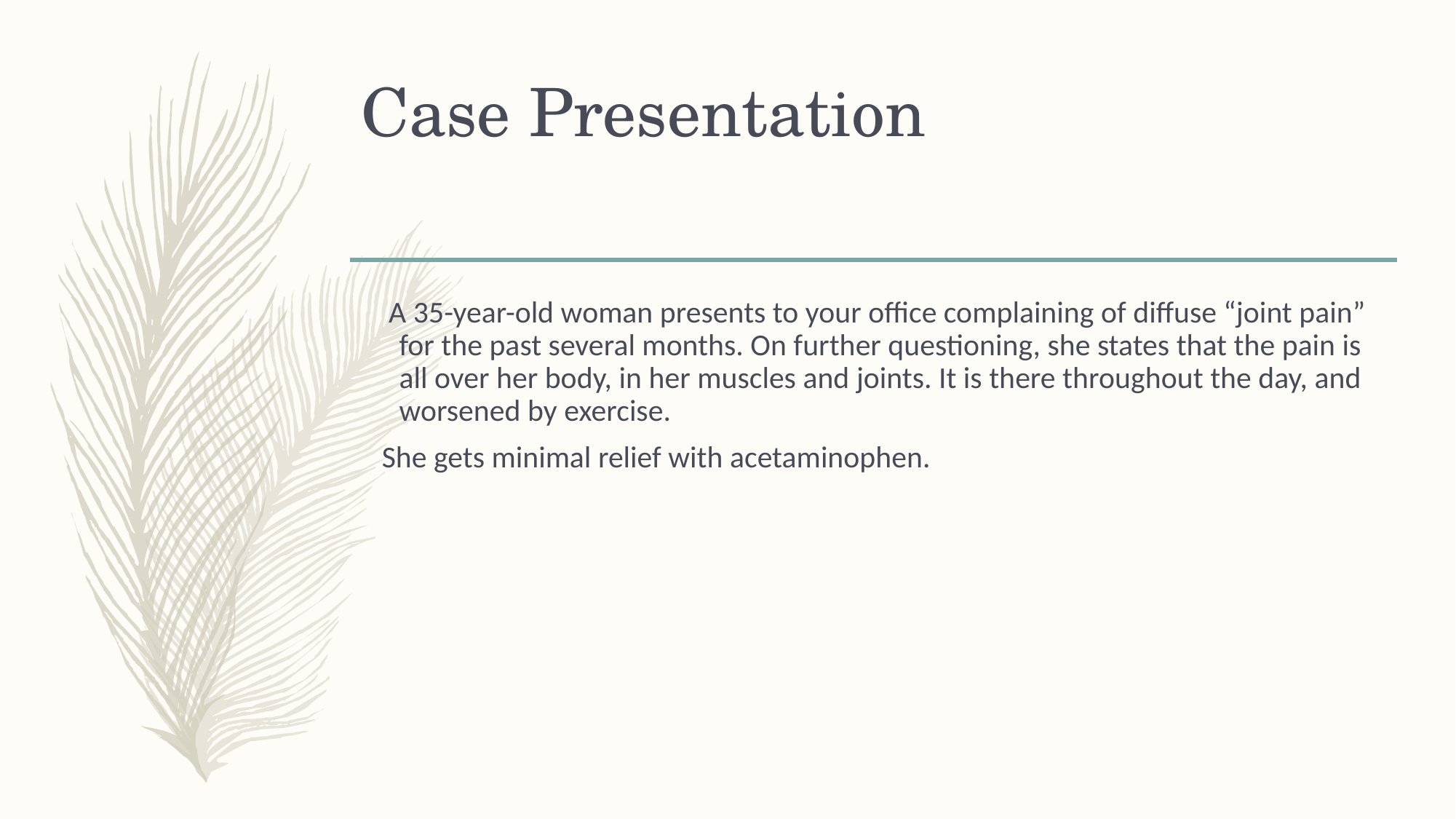

# Case Presentation
    A 35-year-old woman presents to your office complaining of diffuse “joint pain” for the past several months. On further questioning, she states that the pain is all over her body, in her muscles and joints. It is there throughout the day, and worsened by exercise.
   She gets minimal relief with acetaminophen.